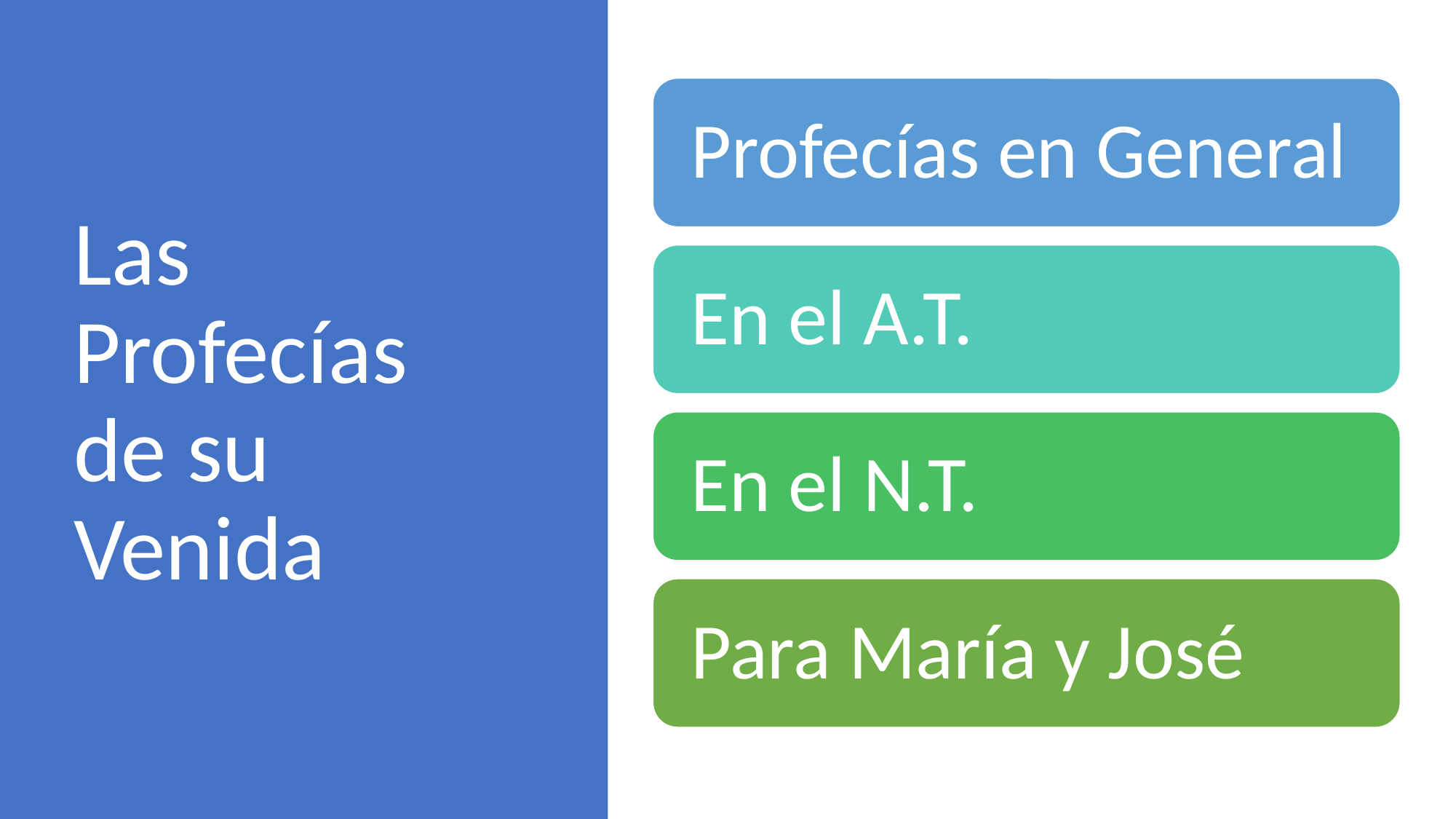

# Las Profecías de su Venida
Profecías en General
En el A.T.
En el N.T.
Para María y José